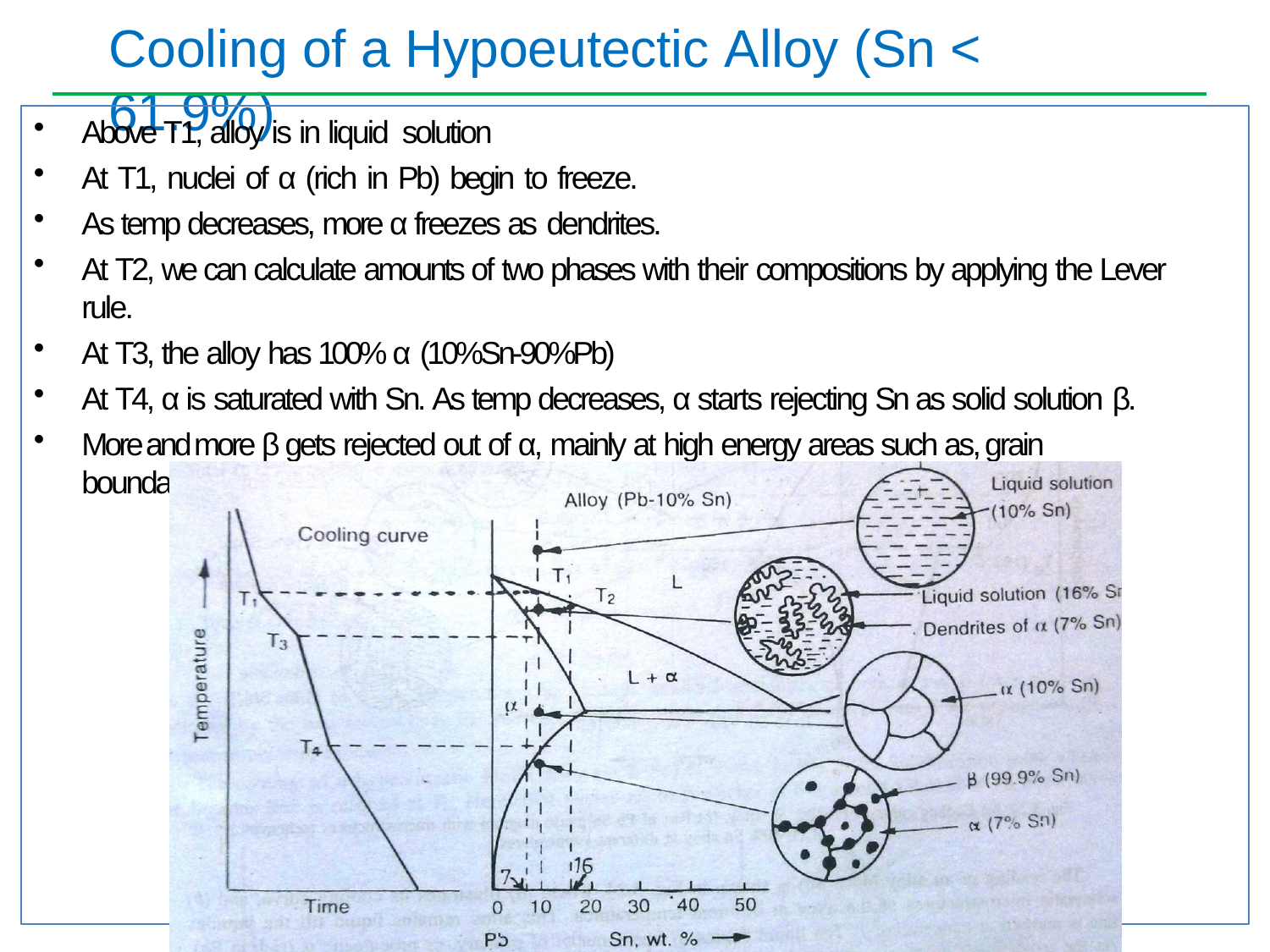

# Cooling of a Hypoeutectic Alloy (Sn < 61.9%)

Above T1, alloy is in liquid solution
At T1, nuclei of α (rich in Pb) begin to freeze.
As temp decreases, more α freezes as dendrites.
At T2, we can calculate amounts of two phases with their compositions by applying the Lever rule.
At T3, the alloy has 100% α (10%Sn-90%Pb)
At T4, α is saturated with Sn. As temp decreases, α starts rejecting Sn as solid solution β.
More and more β gets rejected out of α, mainly at high energy areas such as, grain boundaries.  Some of it precipitates inside the grains of α as inclusions, or defects.